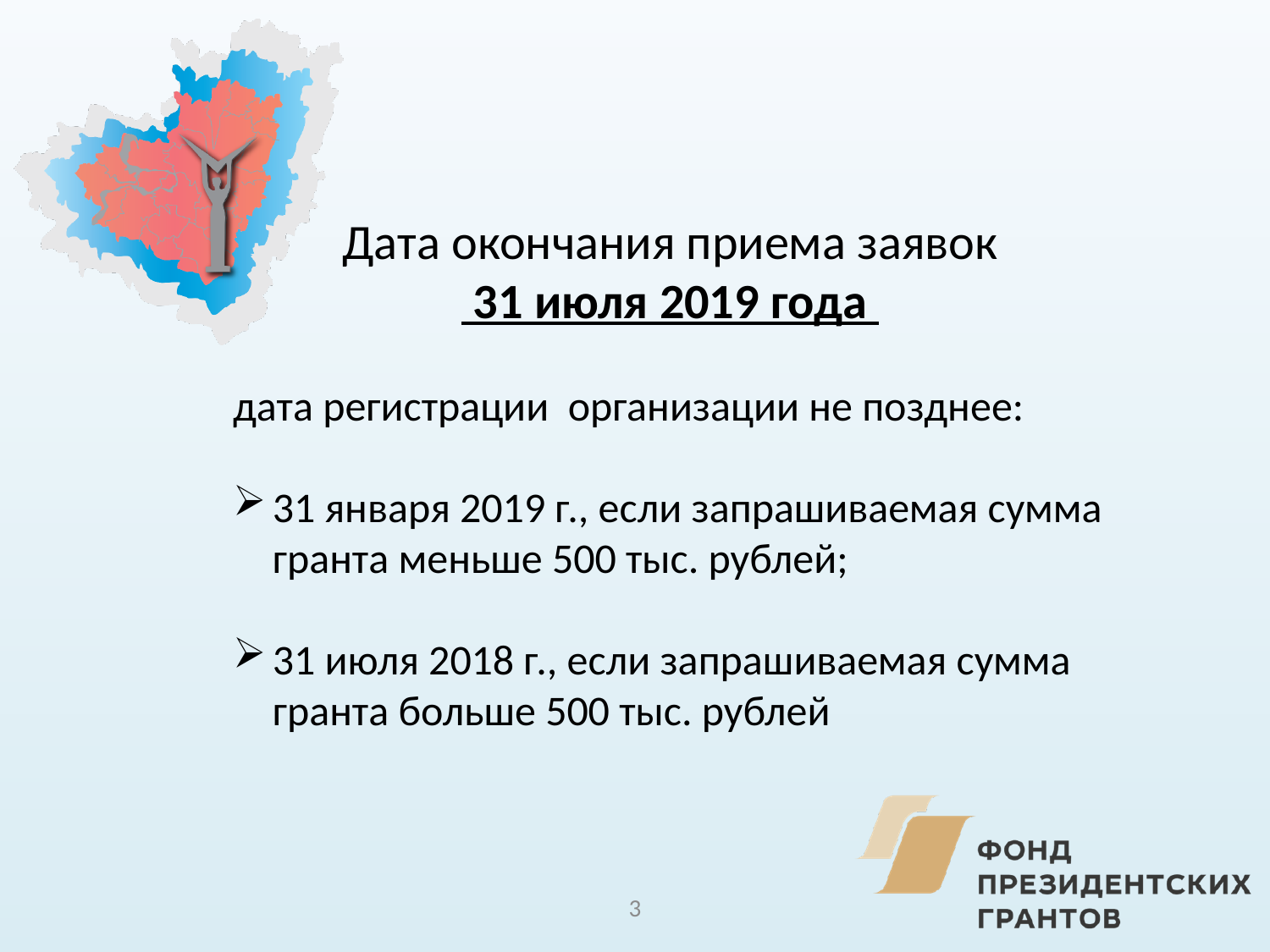

Дата окончания приема заявок
 31 июля 2019 года

дата регистрации  организации не позднее:

31 января 2019 г., если запрашиваемая сумма гранта меньше 500 тыс. рублей;

31 июля 2018 г., если запрашиваемая сумма гранта больше 500 тыс. рублей
3